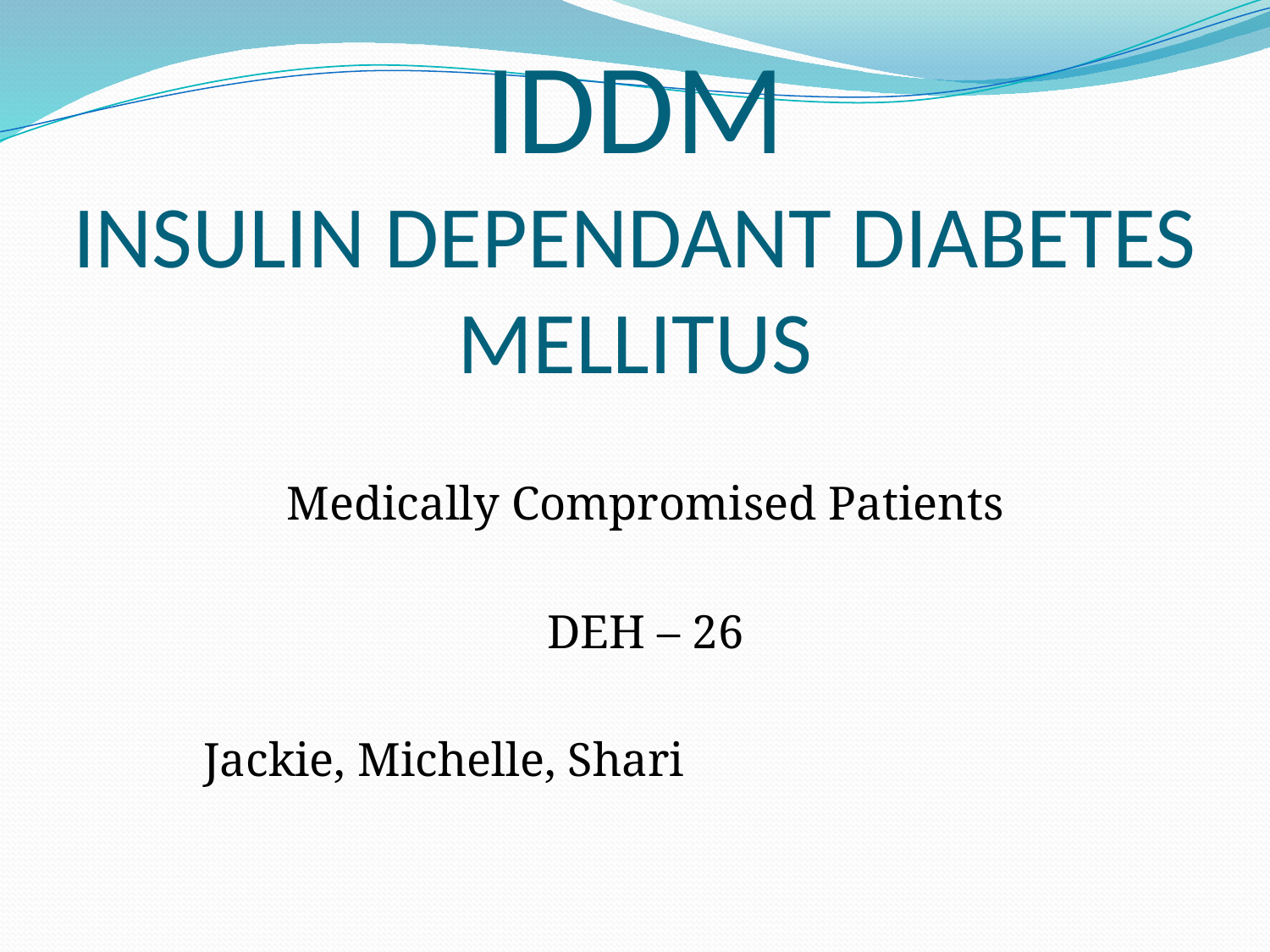

# IDDM INSULIN DEPENDANT DIABETES MELLITUS

Medically Compromised Patients

DEH – 26

Jackie, Michelle, Shari